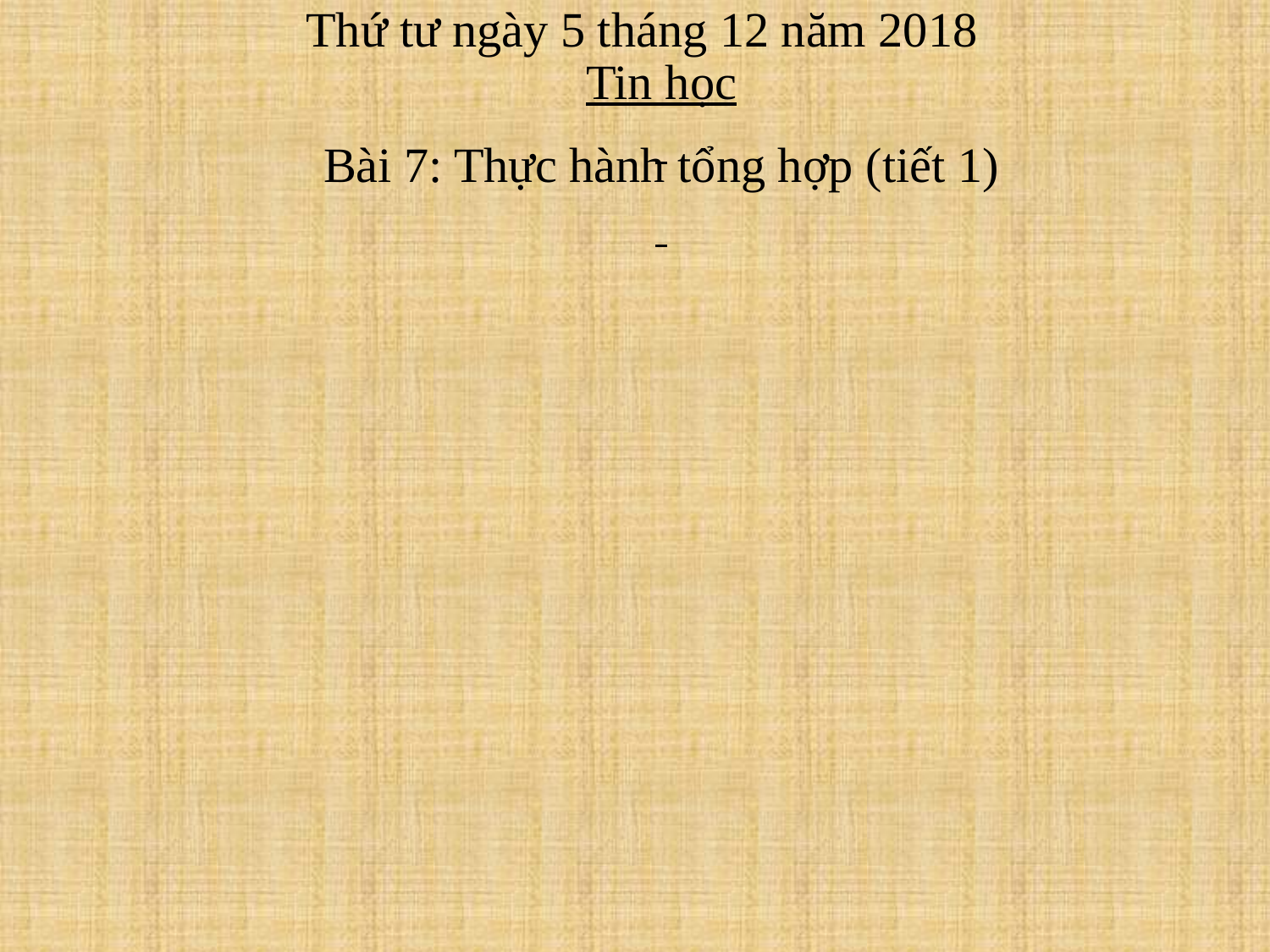

Thứ tư ngày 5 tháng 12 năm 2018
Tin học

Bài 7: Thực hành tổng hợp (tiết 1)